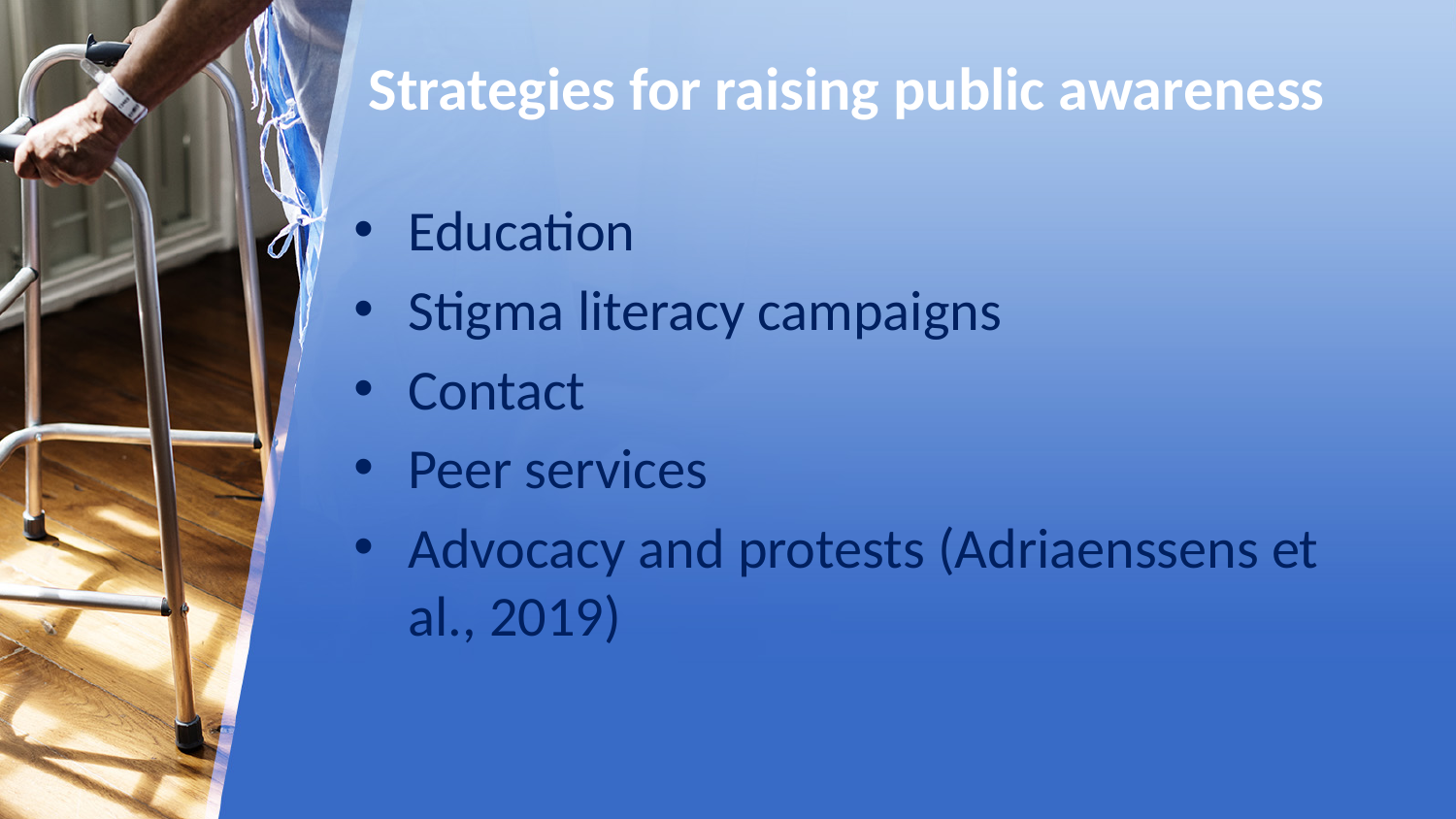

# Strategies for raising public awareness
Education
Stigma literacy campaigns
Contact
Peer services
Advocacy and protests (Adriaenssens et al., 2019)